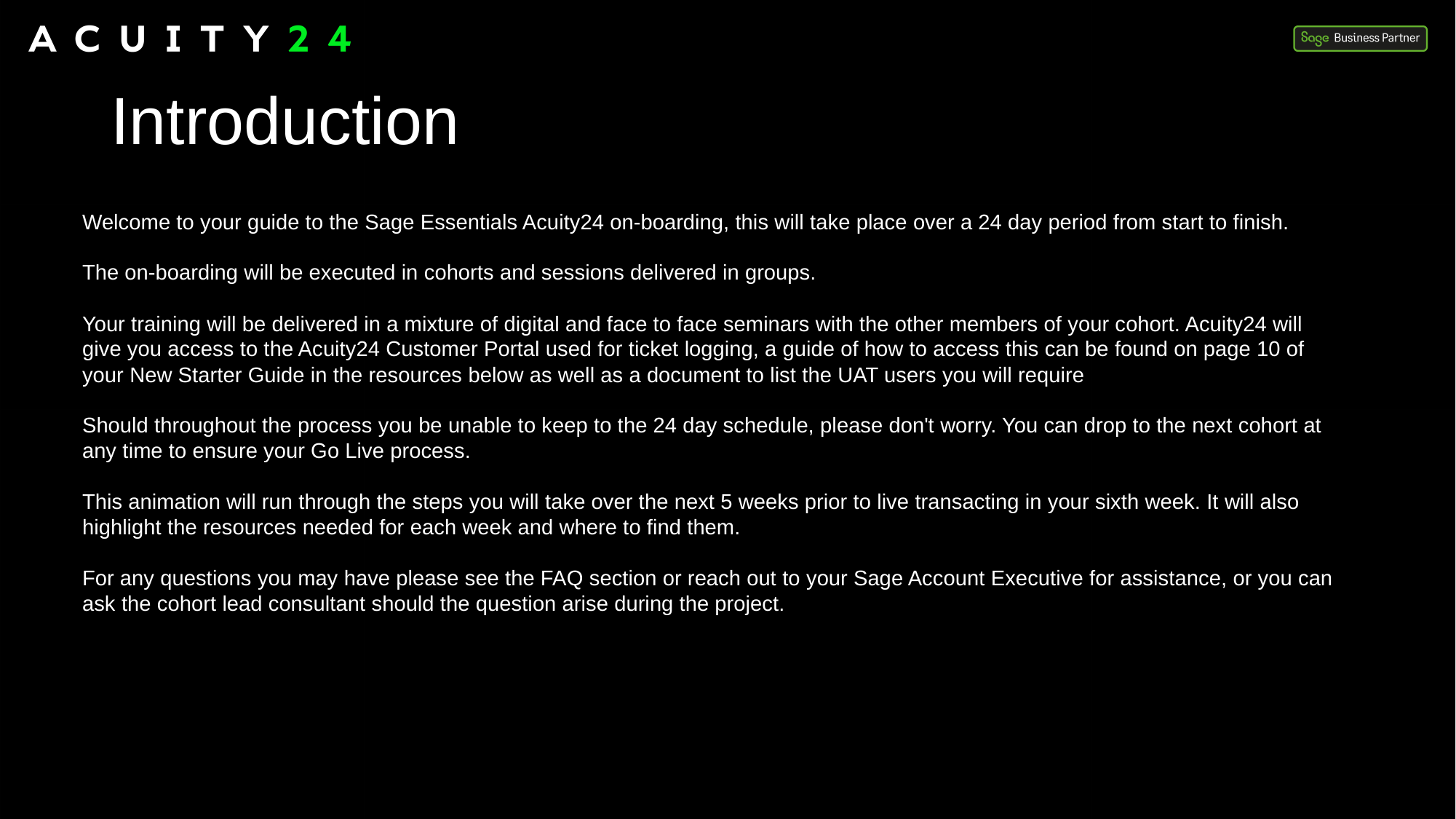

# Introduction
Welcome to your guide to the Sage Essentials Acuity24 on-boarding, this will take place over a 24 day period from start to finish.

The on-boarding will be executed in cohorts and sessions delivered in groups.

Your training will be delivered in a mixture of digital and face to face seminars with the other members of your cohort. Acuity24 will give you access to the Acuity24 Customer Portal used for ticket logging, a guide of how to access this can be found on page 10 of your New Starter Guide in the resources below as well as a document to list the UAT users you will require

Should throughout the process you be unable to keep to the 24 day schedule, please don't worry. You can drop to the next cohort at any time to ensure your Go Live process.

This animation will run through the steps you will take over the next 5 weeks prior to live transacting in your sixth week. It will also highlight the resources needed for each week and where to find them.

For any questions you may have please see the FAQ section or reach out to your Sage Account Executive for assistance, or you can ask the cohort lead consultant should the question arise during the project.